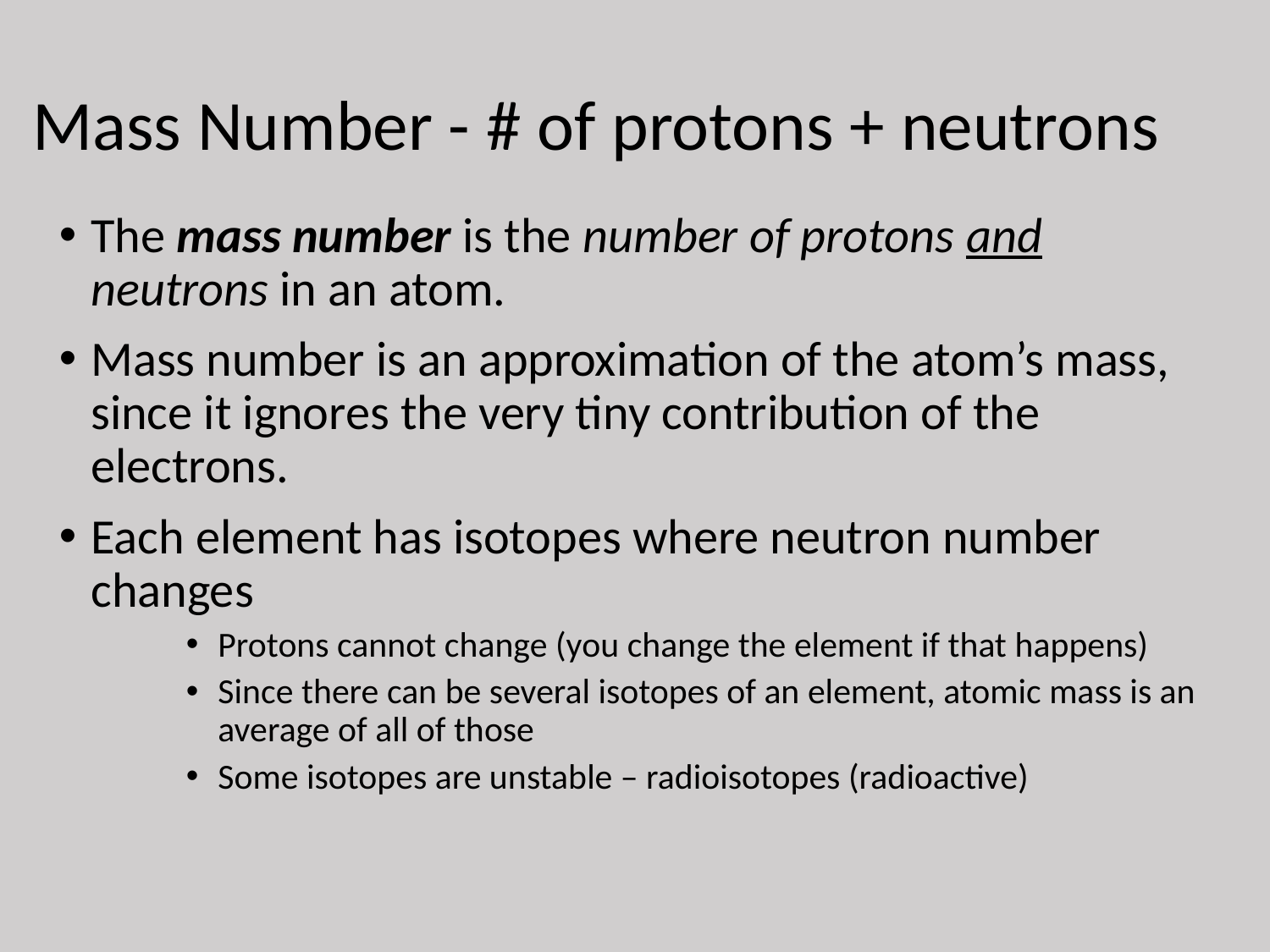

# Mass Number - # of protons + neutrons
The mass number is the number of protons and neutrons in an atom.
Mass number is an approximation of the atom’s mass, since it ignores the very tiny contribution of the electrons.
Each element has isotopes where neutron number changes
Protons cannot change (you change the element if that happens)
Since there can be several isotopes of an element, atomic mass is an average of all of those
Some isotopes are unstable – radioisotopes (radioactive)